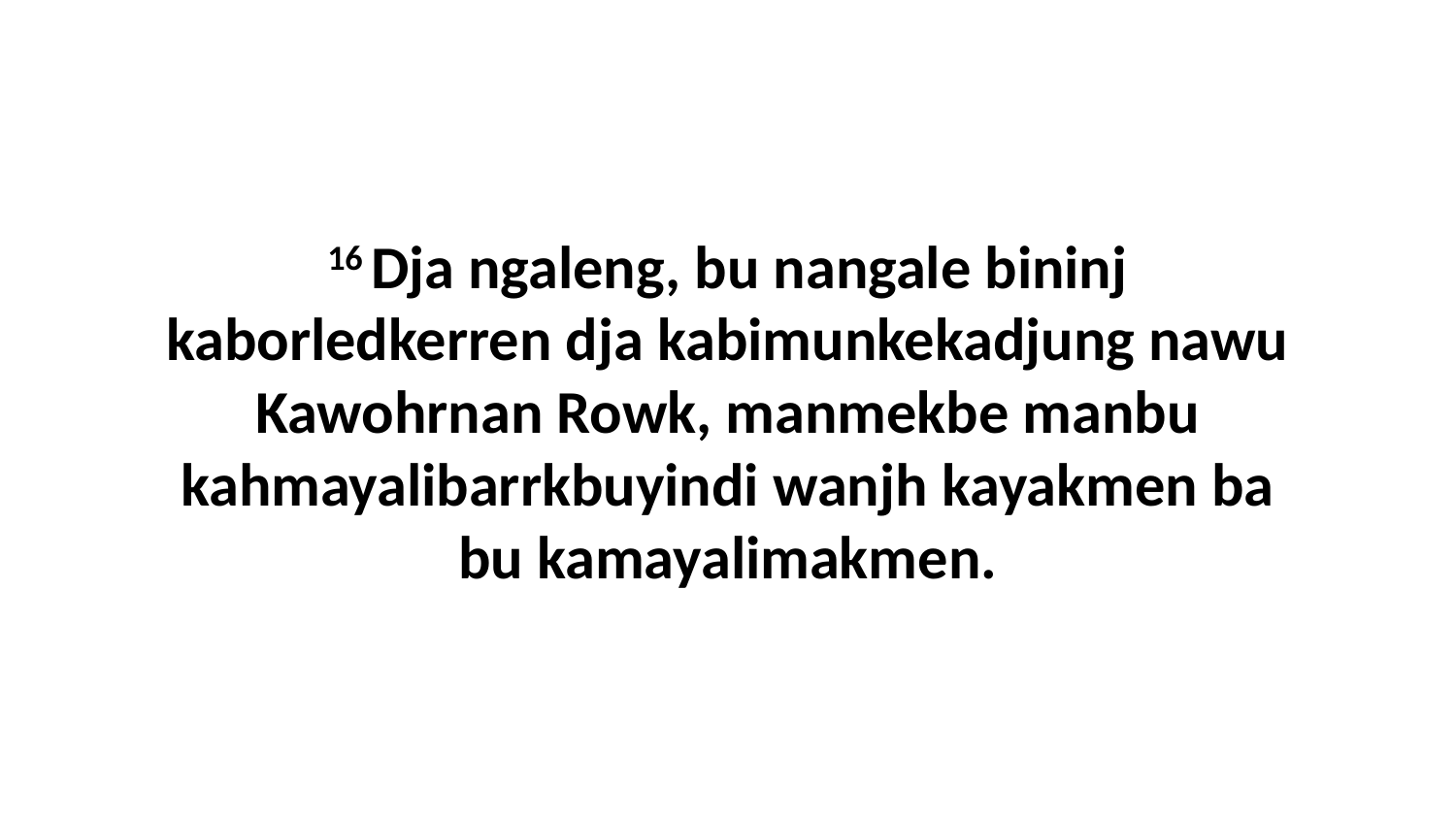

16 Dja ngaleng, bu nangale bininj kaborledkerren dja kabimunkekadjung nawu Kawohrnan Rowk, manmekbe manbu kahmayalibarrkbuyindi wanjh kayakmen ba bu kamayalimakmen.